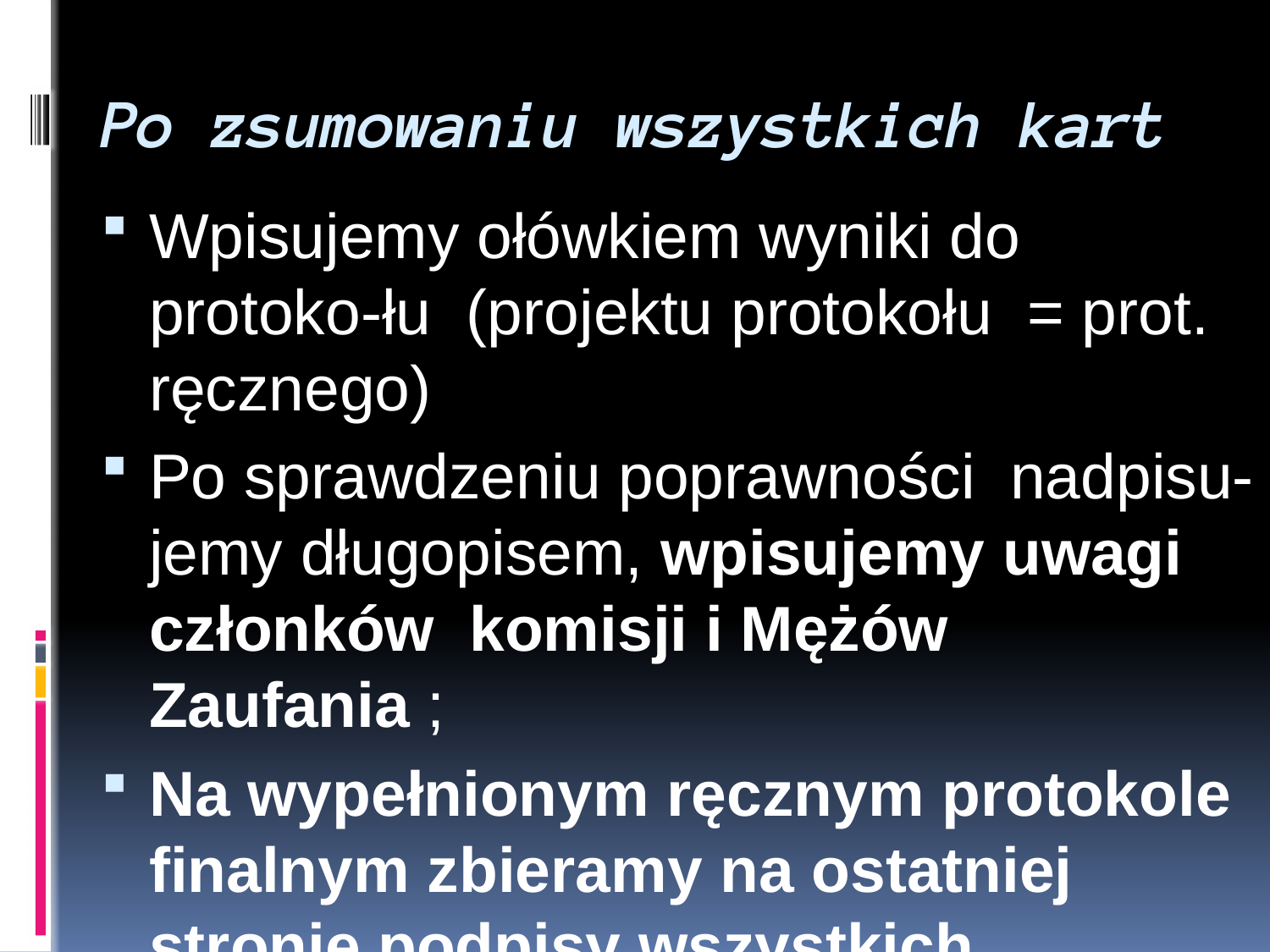

# Po zsumowaniu wszystkich kart
Wpisujemy ołówkiem wyniki do protoko-łu  (projektu protokołu  = prot. ręcznego)
Po sprawdzeniu poprawności  nadpisu-jemy długopisem, wpisujemy uwagi  członków  komisji i Mężów Zaufania ;
Na wypełnionym ręcznym protokole finalnym zbieramy na ostatniej stronie podpisy wszystkich członków komisji i parafki na każdej stronie;*